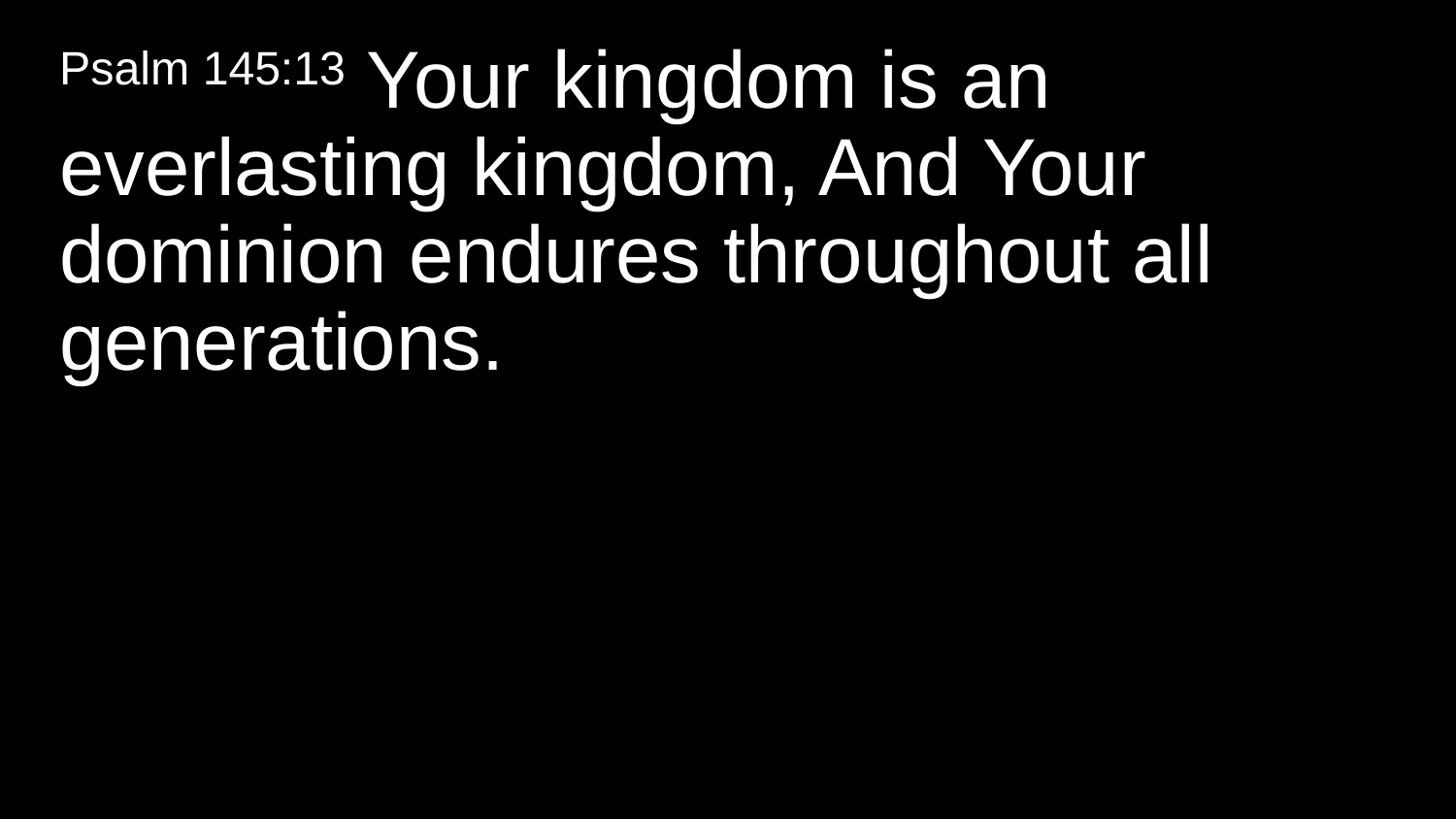

Psalm 145:13 Your kingdom is an everlasting kingdom, And Your dominion endures throughout all generations.